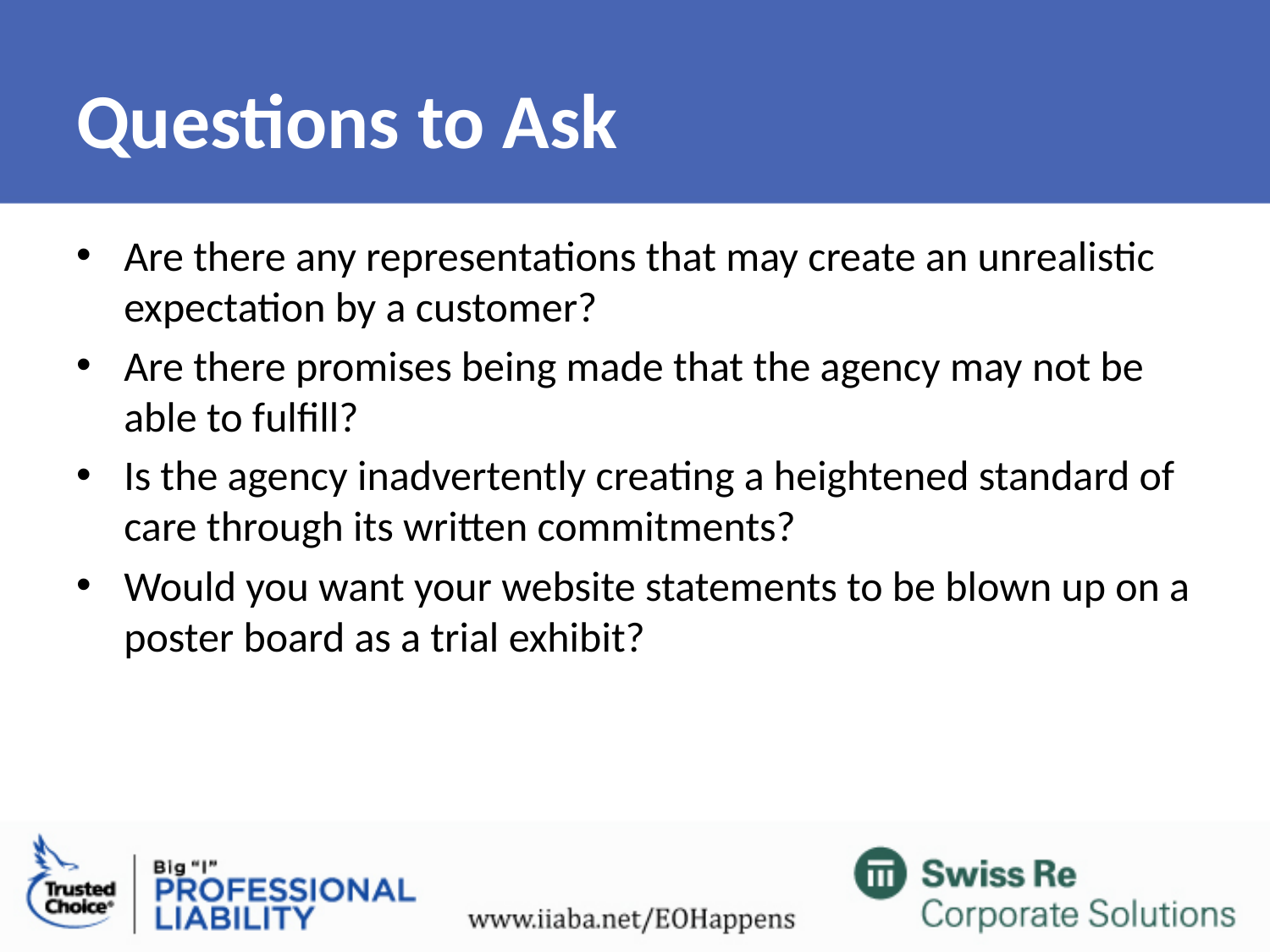

# Questions to Ask
Are there any representations that may create an unrealistic expectation by a customer?
Are there promises being made that the agency may not be able to fulfill?
Is the agency inadvertently creating a heightened standard of care through its written commitments?
Would you want your website statements to be blown up on a poster board as a trial exhibit?